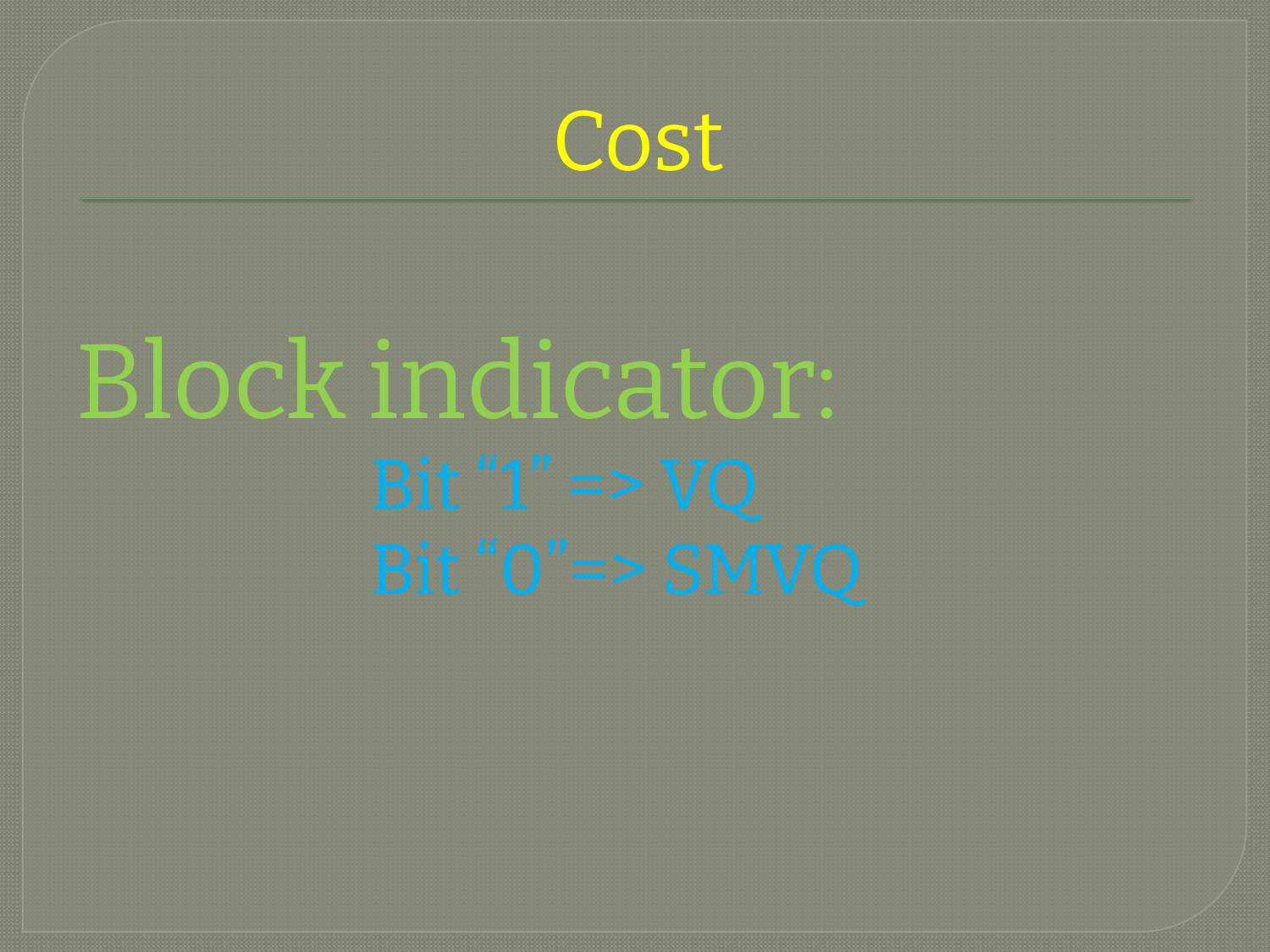

# Cost
Block indicator:
			Bit “1” => VQ
			Bit “0”=> SMVQ